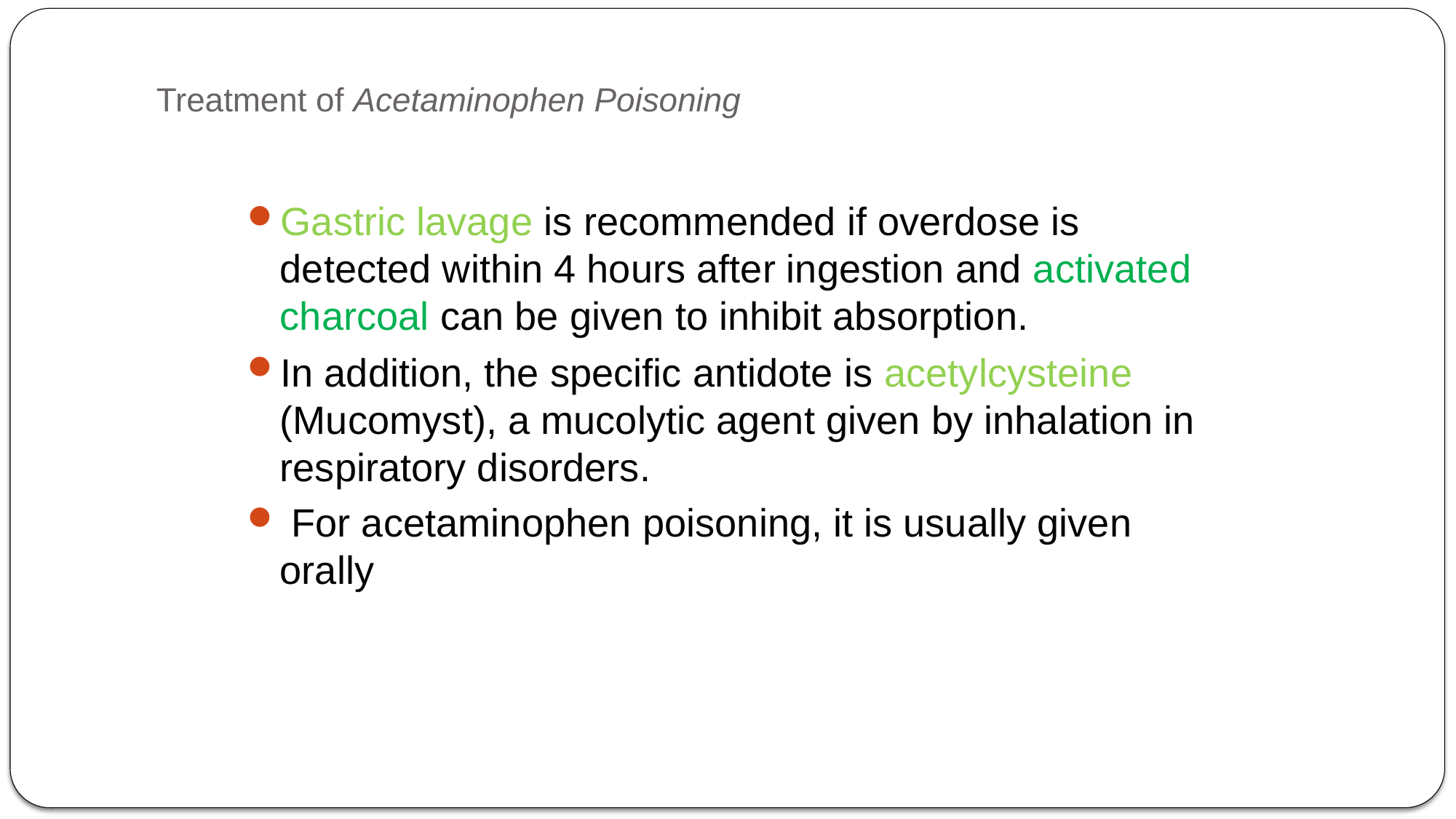

# Treatment of Acetaminophen Poisoning
Gastric lavage is recommended if overdose is detected within 4 hours after ingestion and activated charcoal can be given to inhibit absorption.
In addition, the specific antidote is acetylcysteine (Mucomyst), a mucolytic agent given by inhalation in respiratory disorders.
 For acetaminophen poisoning, it is usually given orally